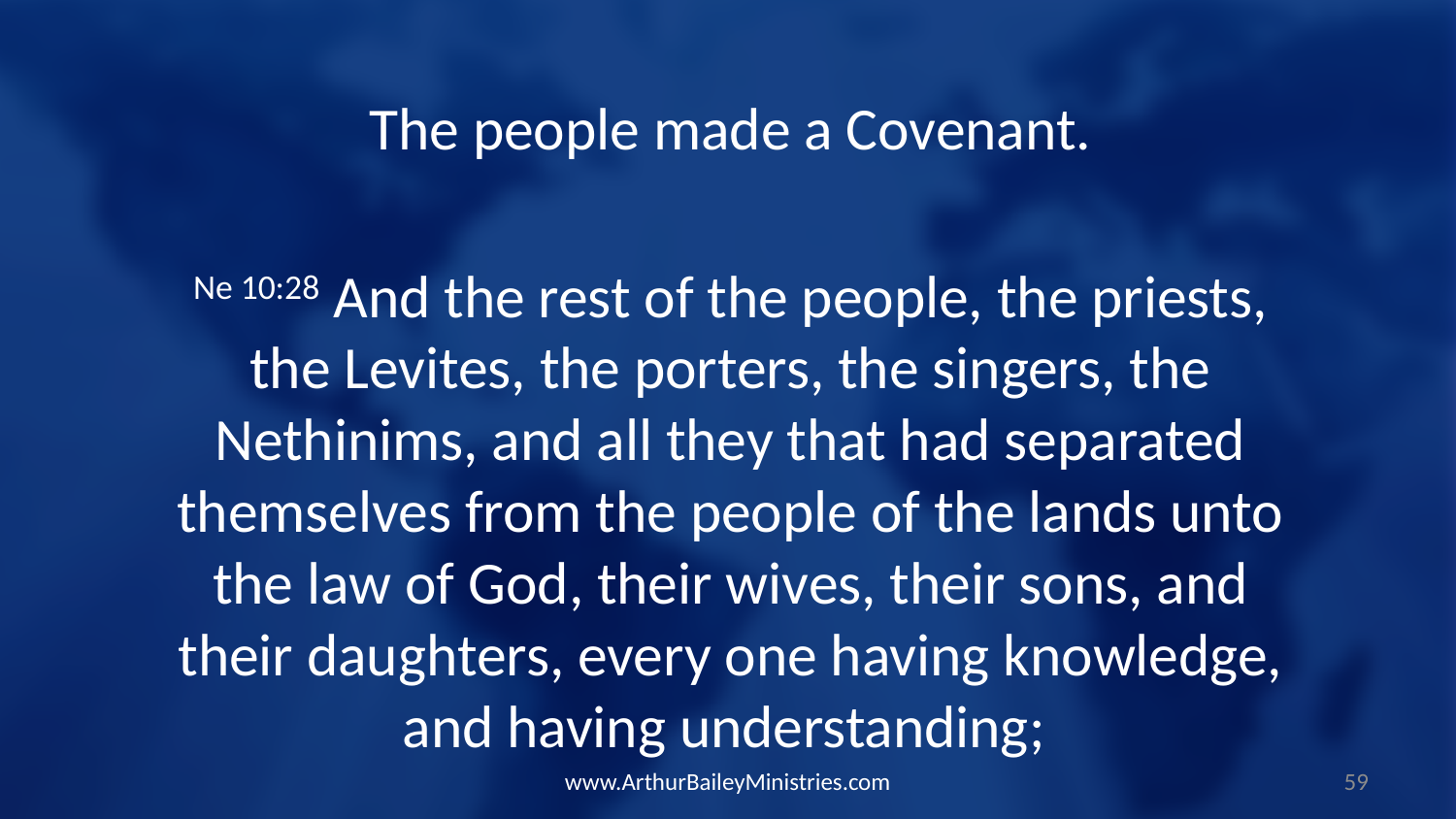

The people made a Covenant.

Ne 10:28 And the rest of the people, the priests, the Levites, the porters, the singers, the Nethinims, and all they that had separated themselves from the people of the lands unto the law of God, their wives, their sons, and their daughters, every one having knowledge, and having understanding;
www.ArthurBaileyMinistries.com
59